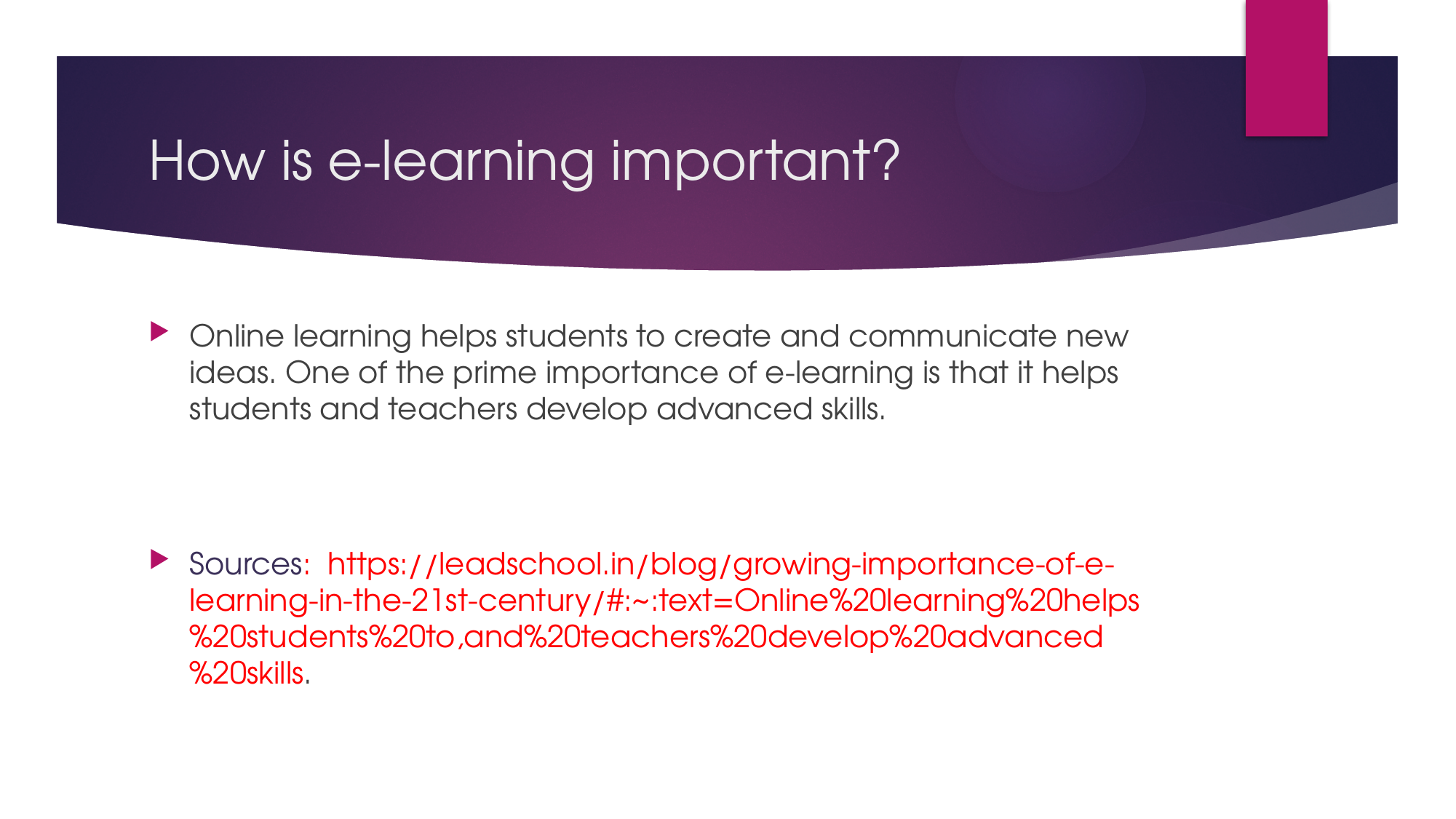

# How is e-learning important?
Online learning helps students to create and communicate new ideas. One of the prime importance of e-learning is that it helps students and teachers develop advanced skills.

Sources:  https://leadschool.in/blog/growing-importance-of-e-learning-in-the-21st-century/#:~:text=Online%20learning%20helps%20students%20to,and%20teachers%20develop%20advanced%20skills.